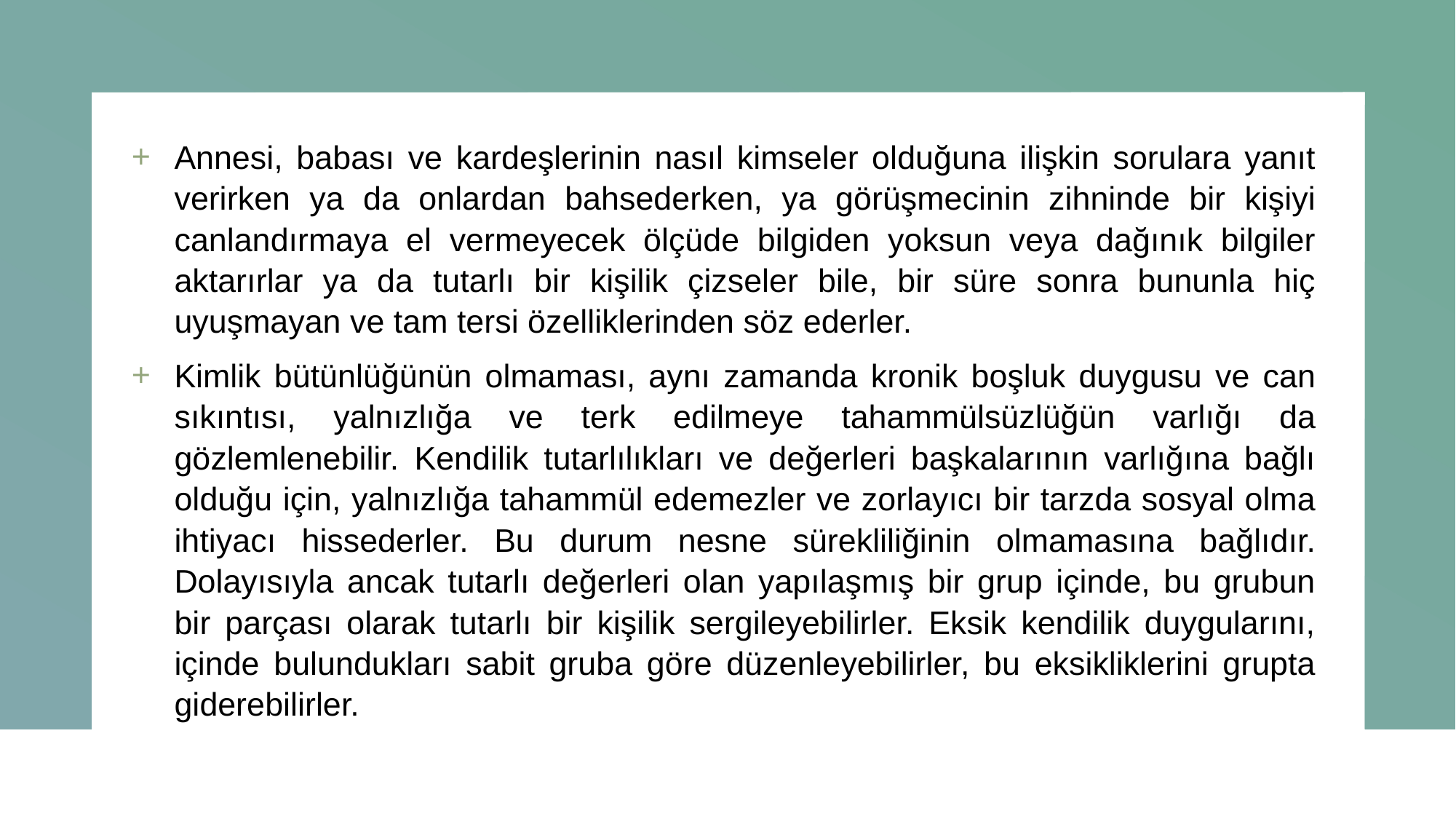

Annesi, babası ve kardeşlerinin nasıl kimseler olduğuna ilişkin sorulara yanıt verirken ya da onlardan bahsederken, ya görüşmecinin zihninde bir kişiyi canlandırmaya el vermeyecek ölçüde bilgiden yoksun veya dağınık bilgiler aktarırlar ya da tutarlı bir kişilik çizseler bile, bir süre sonra bununla hiç uyuşmayan ve tam tersi özelliklerinden söz ederler.
Kimlik bütünlüğünün olmaması, aynı zamanda kronik boşluk duygusu ve can sıkıntısı, yalnızlığa ve terk edilmeye tahammülsüzlüğün varlığı da gözlemlenebilir. Kendilik tutarlılıkları ve değerleri başkalarının varlığına bağlı olduğu için, yalnızlığa tahammül edemezler ve zorlayıcı bir tarzda sosyal olma ihtiyacı hissederler. Bu durum nesne sürekliliğinin olmamasına bağlıdır. Dolayısıyla ancak tutarlı değerleri olan yapılaşmış bir grup içinde, bu grubun bir parçası olarak tutarlı bir kişilik sergileyebilirler. Eksik kendilik duygularını, içinde bulundukları sabit gruba göre düzenleyebilirler, bu eksikliklerini grupta giderebilirler.